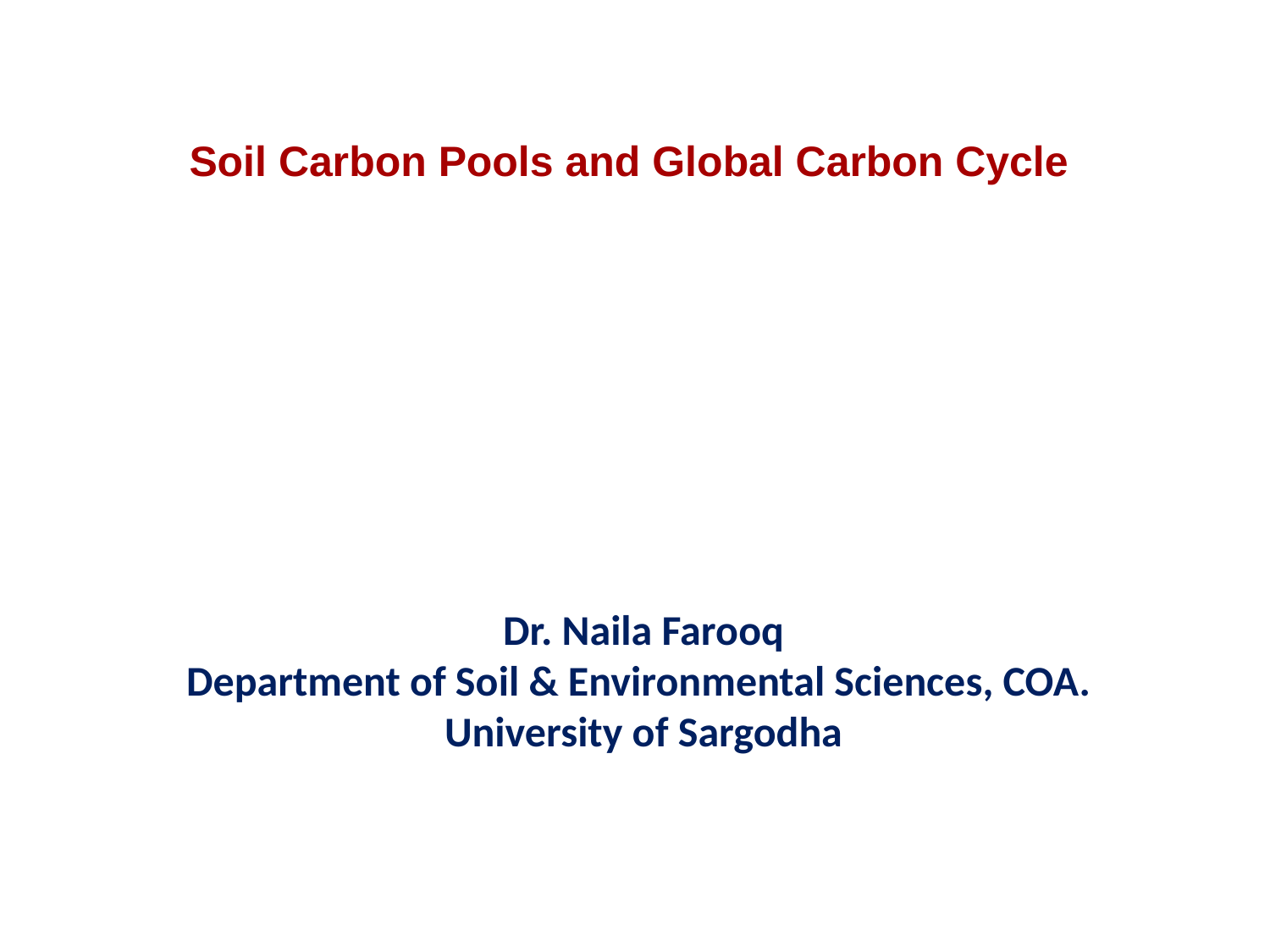

# Soil Carbon Pools and Global Carbon Cycle
Dr. Naila Farooq
Department of Soil & Environmental Sciences, COA.
University of Sargodha